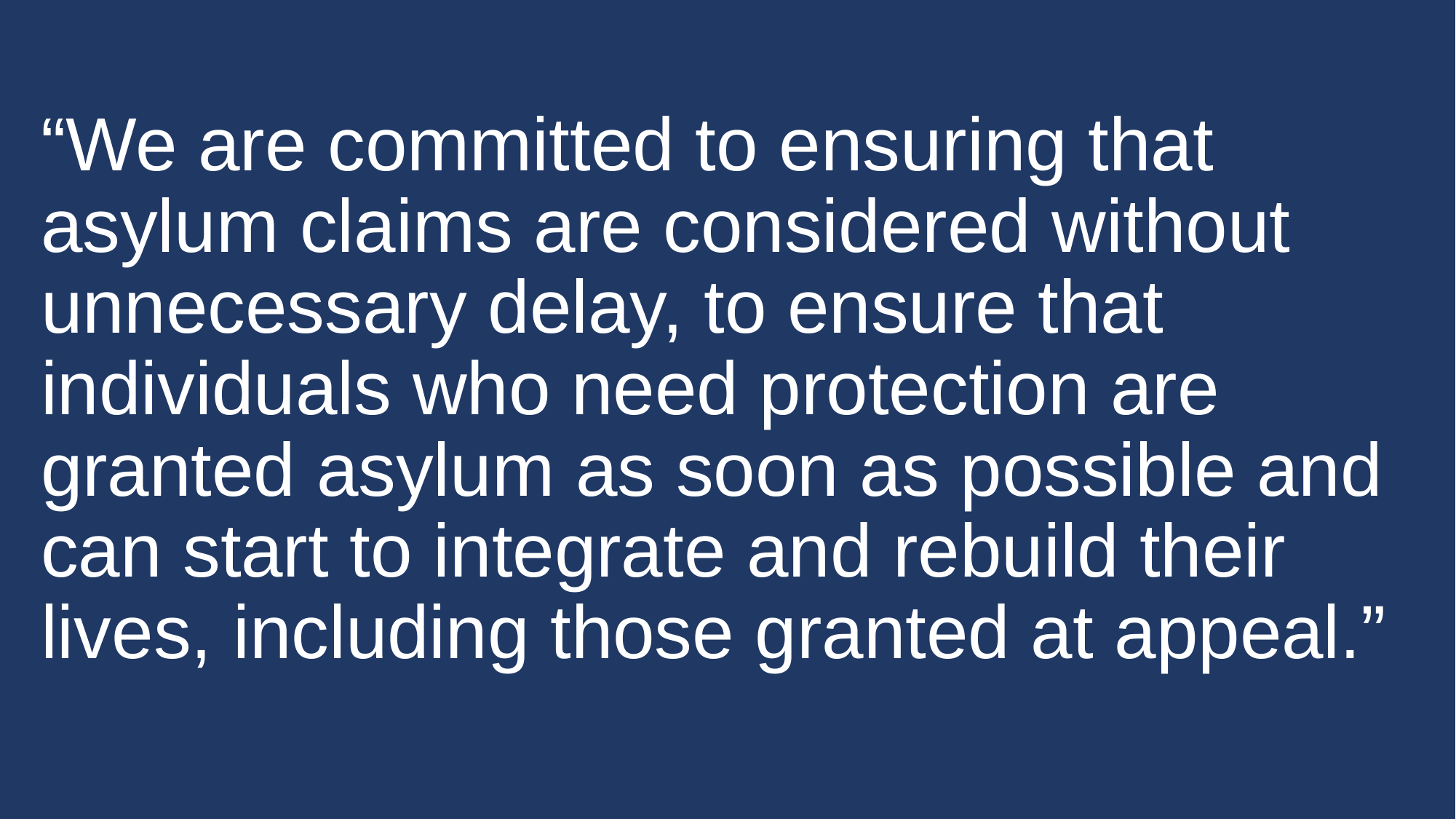

“We are committed to ensuring that asylum claims are considered without unnecessary delay, to ensure that individuals who need protection are granted asylum as soon as possible and can start to integrate and rebuild their lives, including those granted at appeal.”